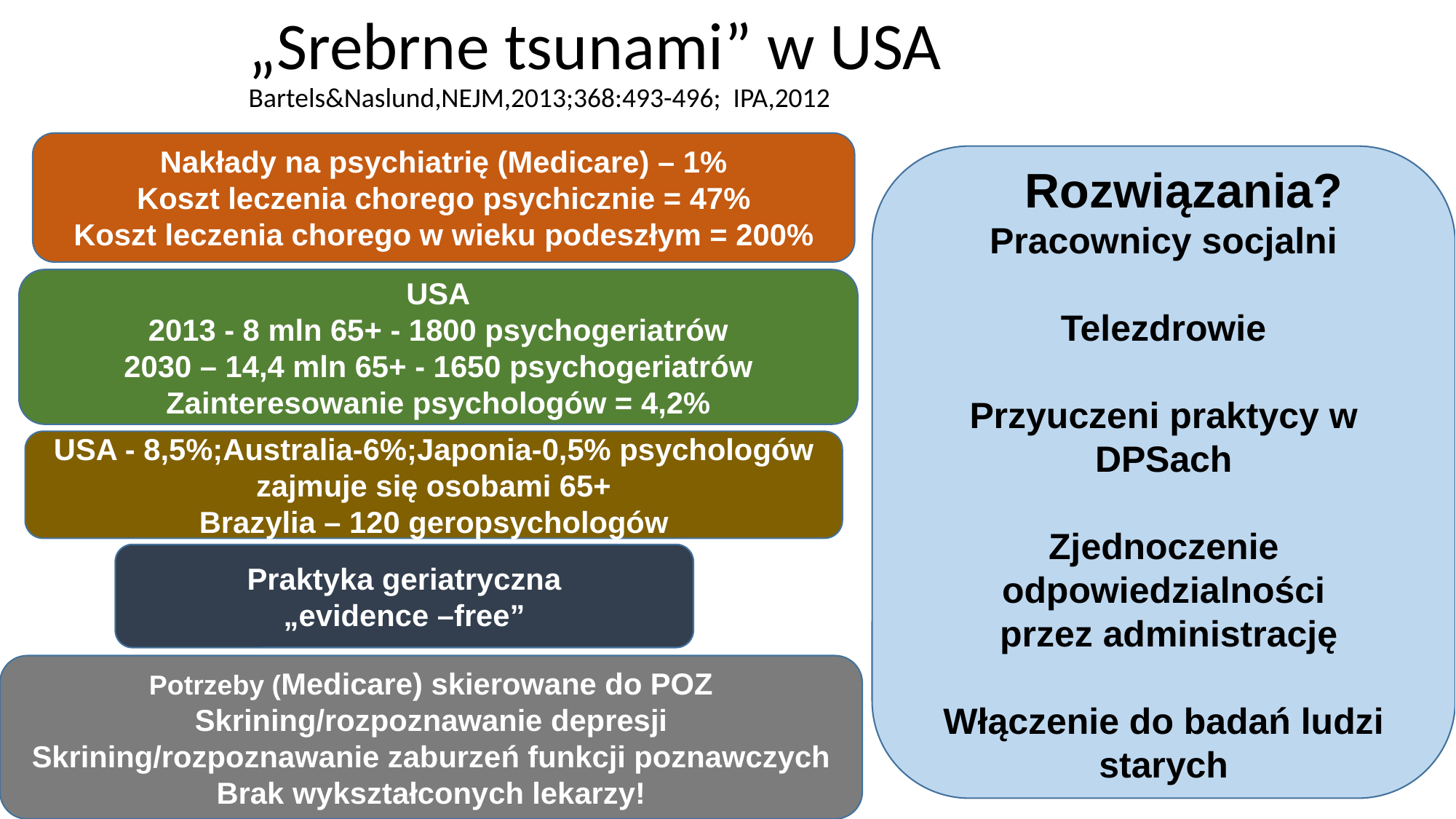

# „Srebrne tsunami” w USA Bartels&Naslund,NEJM,2013;368:493-496;  IPA,2012
Nakłady na psychiatrię (Medicare) – 1%
Koszt leczenia chorego psychicznie = 47%
Koszt leczenia chorego w wieku podeszłym = 200%
    Rozwiązania?
Pracownicy socjalni

Telezdrowie

Przyuczeni praktycy w DPSach

Zjednoczenie odpowiedzialności
 przez administrację

Włączenie do badań ludzi starych
USA
2013 - 8 mln 65+ - 1800 psychogeriatrów
2030 – 14,4 mln 65+ - 1650 psychogeriatrów
Zainteresowanie psychologów = 4,2%
USA - 8,5%;Australia-6%;Japonia-0,5% psychologów zajmuje się osobami 65+
Brazylia – 120 geropsychologów
Praktyka geriatryczna
„evidence –free”
Potrzeby (Medicare) skierowane do POZ
Skrining/rozpoznawanie depresji
Skrining/rozpoznawanie zaburzeń funkcji poznawczych
Brak wykształconych lekarzy!